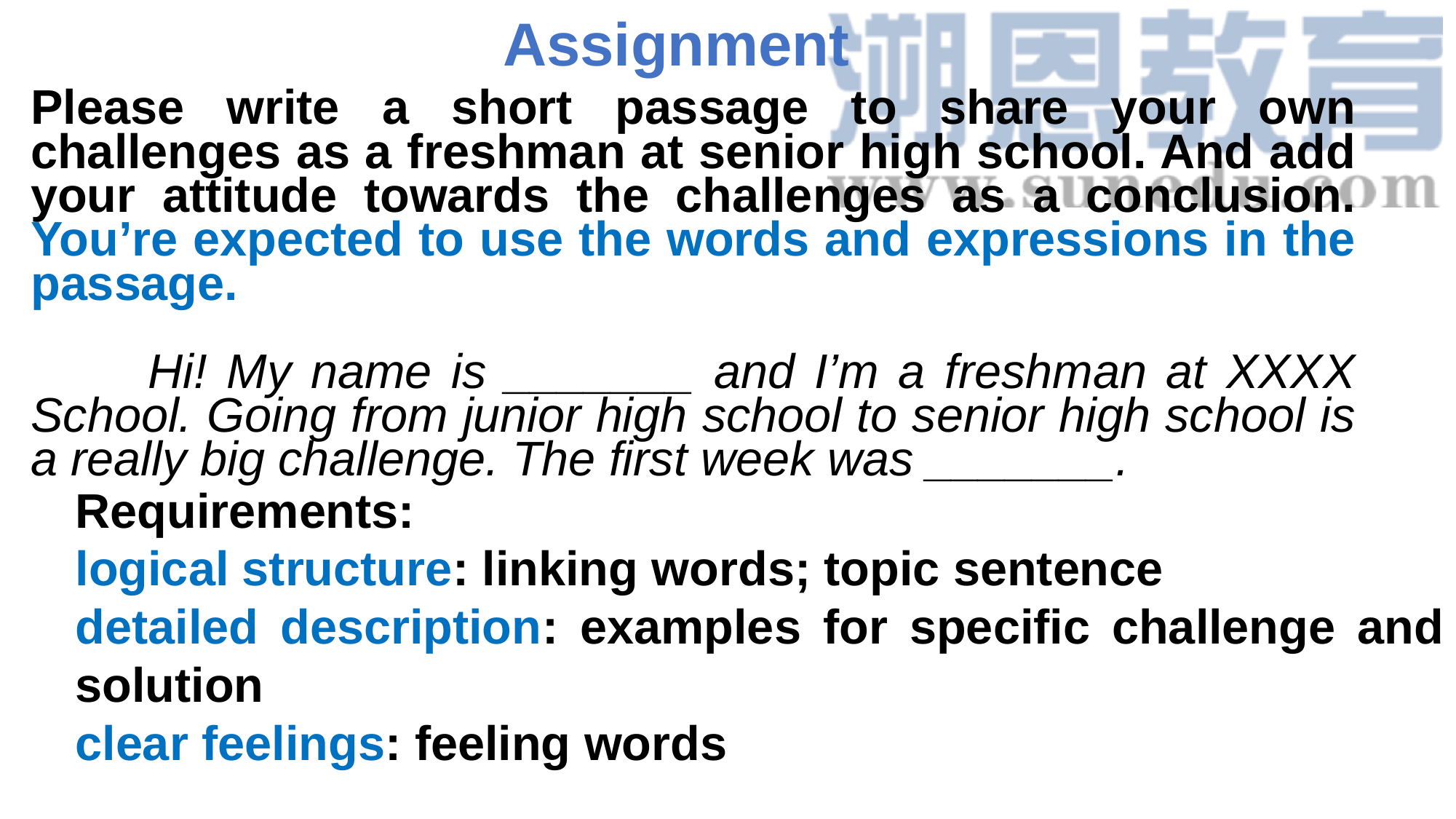

Assignment
Please write a short passage to share your own challenges as a freshman at senior high school. And add your attitude towards the challenges as a conclusion. You’re expected to use the words and expressions in the passage.

      Hi! My name is _______ and I’m a freshman at XXXX School. Going from junior high school to senior high school is a really big challenge. The first week was _______.
Requirements:
logical structure: linking words; topic sentence
detailed description: examples for specific challenge and solution
clear feelings: feeling words